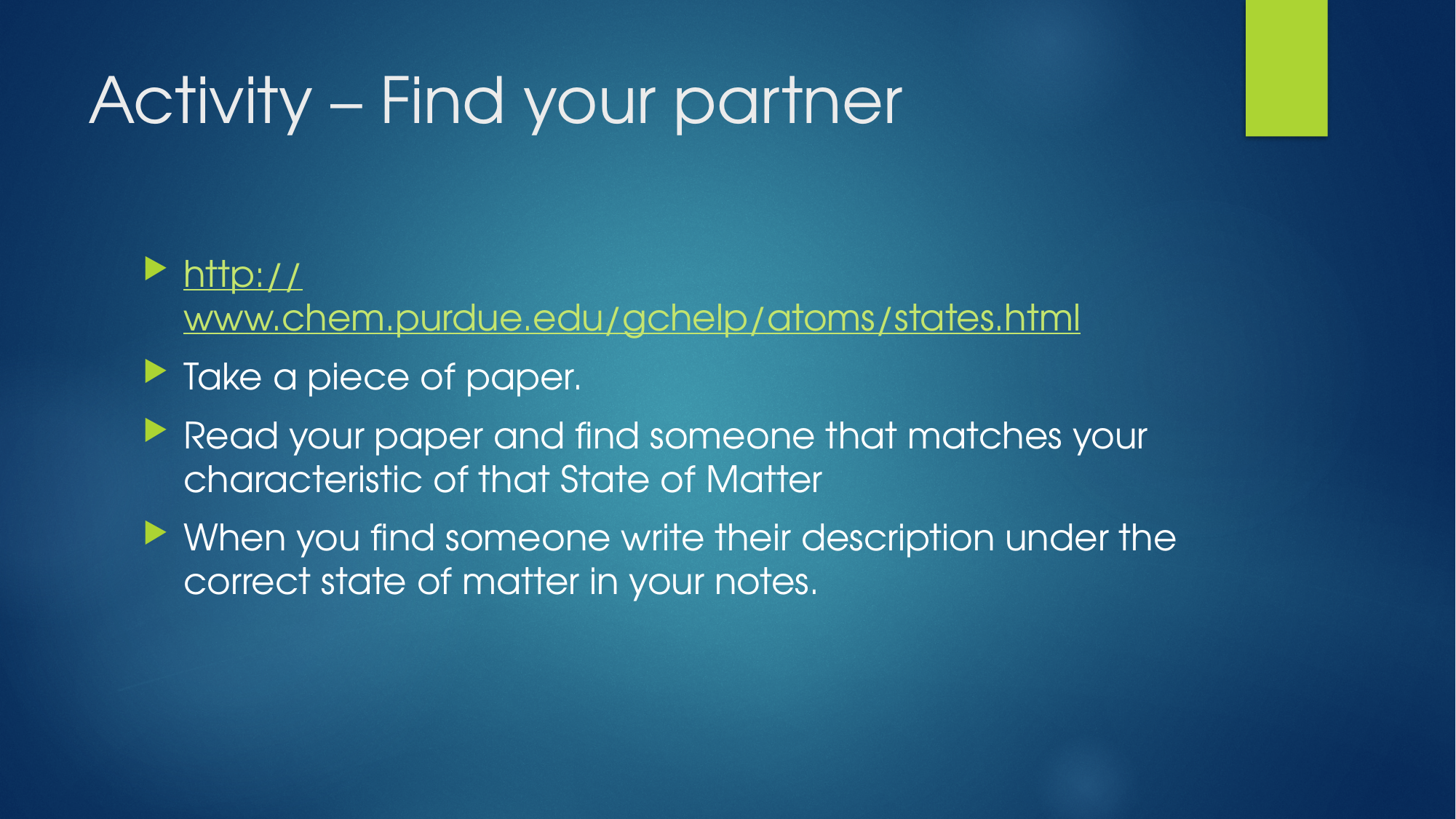

# Activity – Find your partner
http://www.chem.purdue.edu/gchelp/atoms/states.html
Take a piece of paper.
Read your paper and find someone that matches your characteristic of that State of Matter
When you find someone write their description under the correct state of matter in your notes.